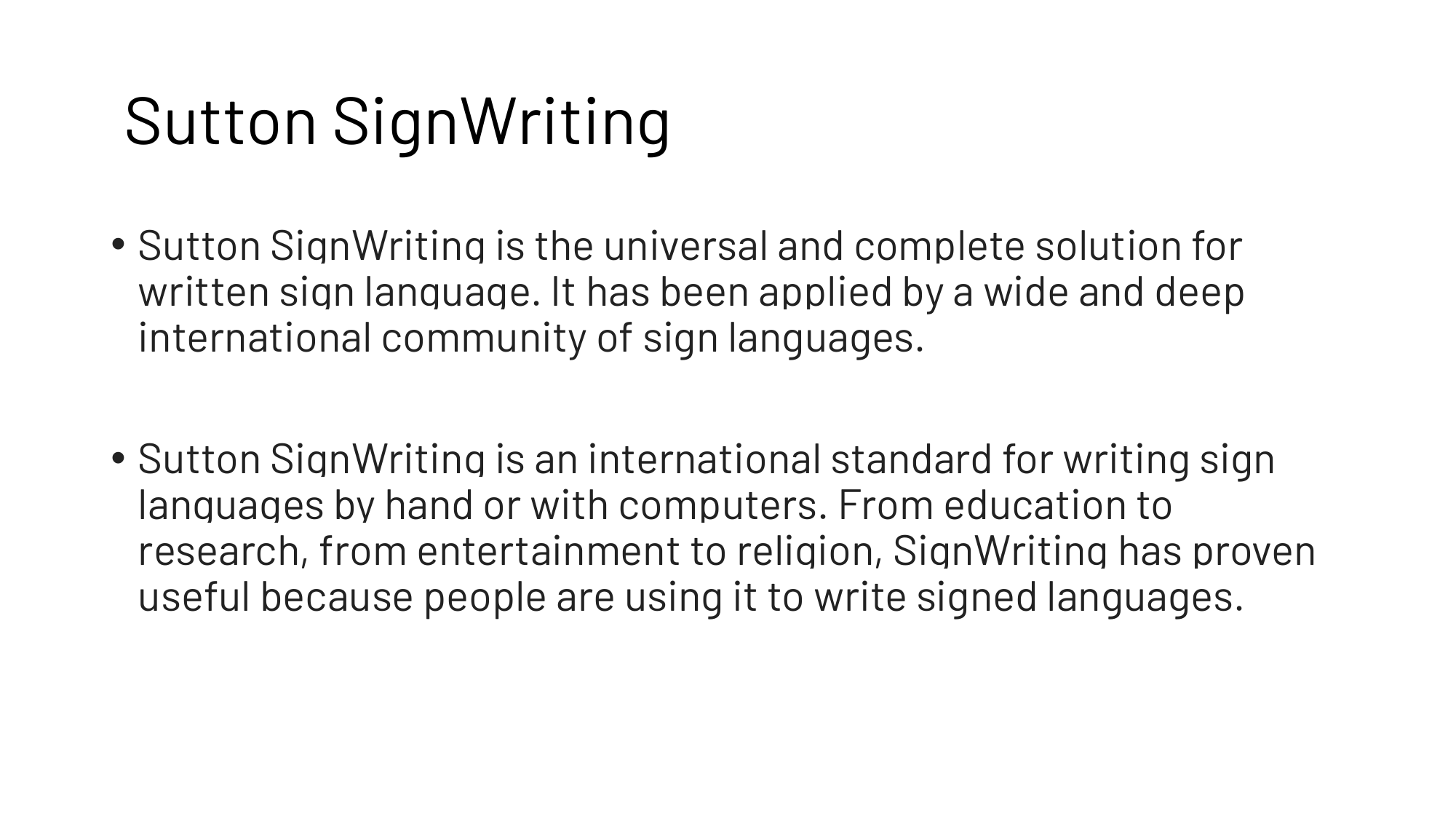

# Sutton SignWriting
Sutton SignWriting is the universal and complete solution for written sign language. It has been applied by a wide and deep international community of sign languages.

Sutton SignWriting is an international standard for writing sign languages by hand or with computers. From education to research, from entertainment to religion, SignWriting has proven useful because people are using it to write signed languages.